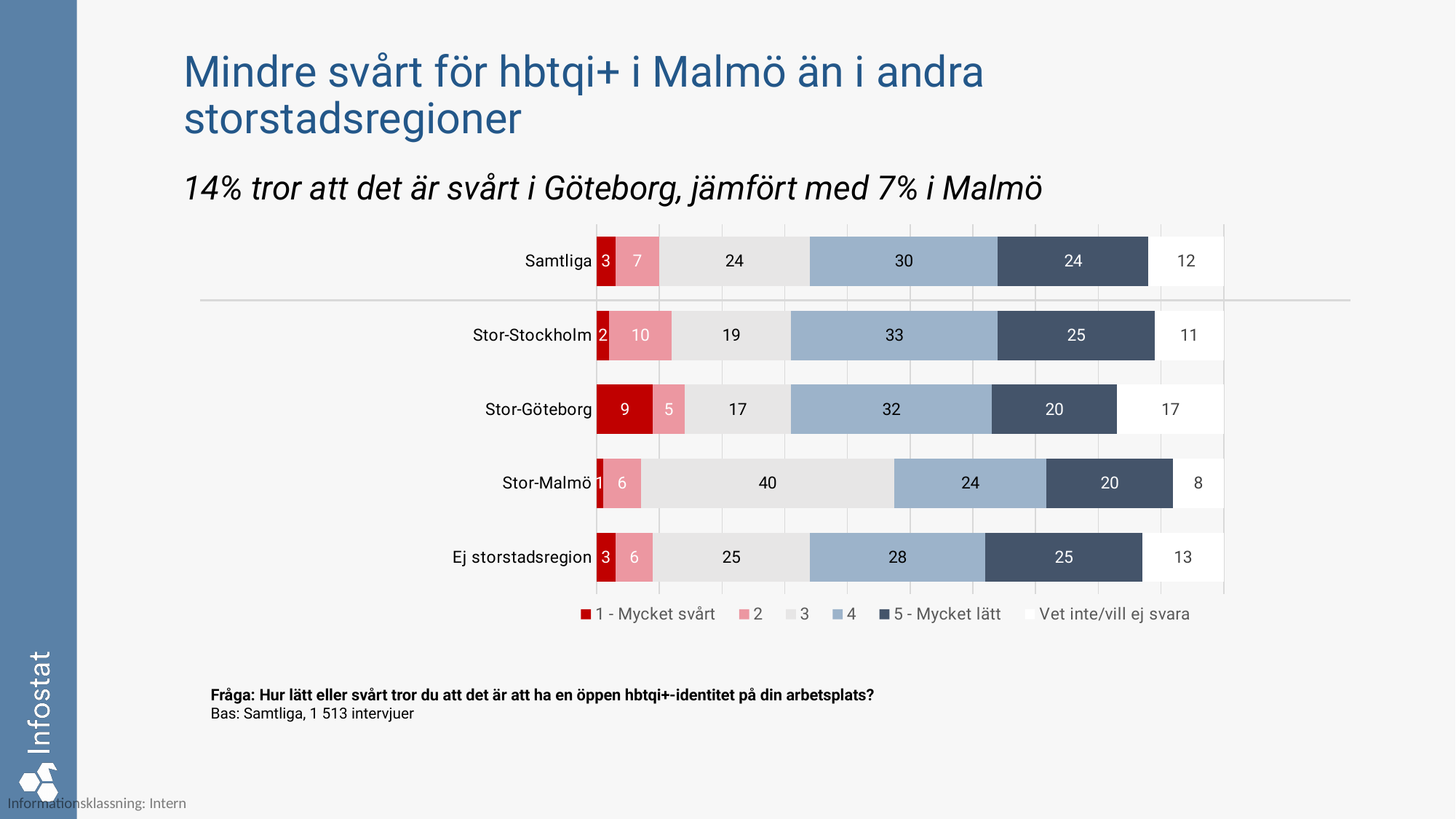

# Mindre svårt för hbtqi+ i Malmö än i andra storstadsregioner
14% tror att det är svårt i Göteborg, jämfört med 7% i Malmö

### Chart

| Category | 1 - Mycket svårt | 2 | 3 | 4 | 5 - Mycket lätt | Vet inte/vill ej svara |
|---|---|---|---|---|---|---|
| Ej storstadsregion | 3.0 | 6.0 | 25.0 | 28.0 | 25.0 | 13.0 |
| Stor-Malmö | 1.0 | 6.0 | 40.0 | 24.0 | 20.0 | 8.0 |
| Stor-Göteborg | 9.0 | 5.0 | 17.0 | 32.0 | 20.0 | 17.0 |
| Stor-Stockholm | 2.0 | 10.0 | 19.0 | 33.0 | 25.0 | 11.0 |
| Samtliga | 3.0 | 7.0 | 24.0 | 30.0 | 24.0 | 12.0 |
Fråga: Hur lätt eller svårt tror du att det är att ha en öppen hbtqi+-identitet på din arbetsplats?
Bas: Samtliga, 1 513 intervjuer